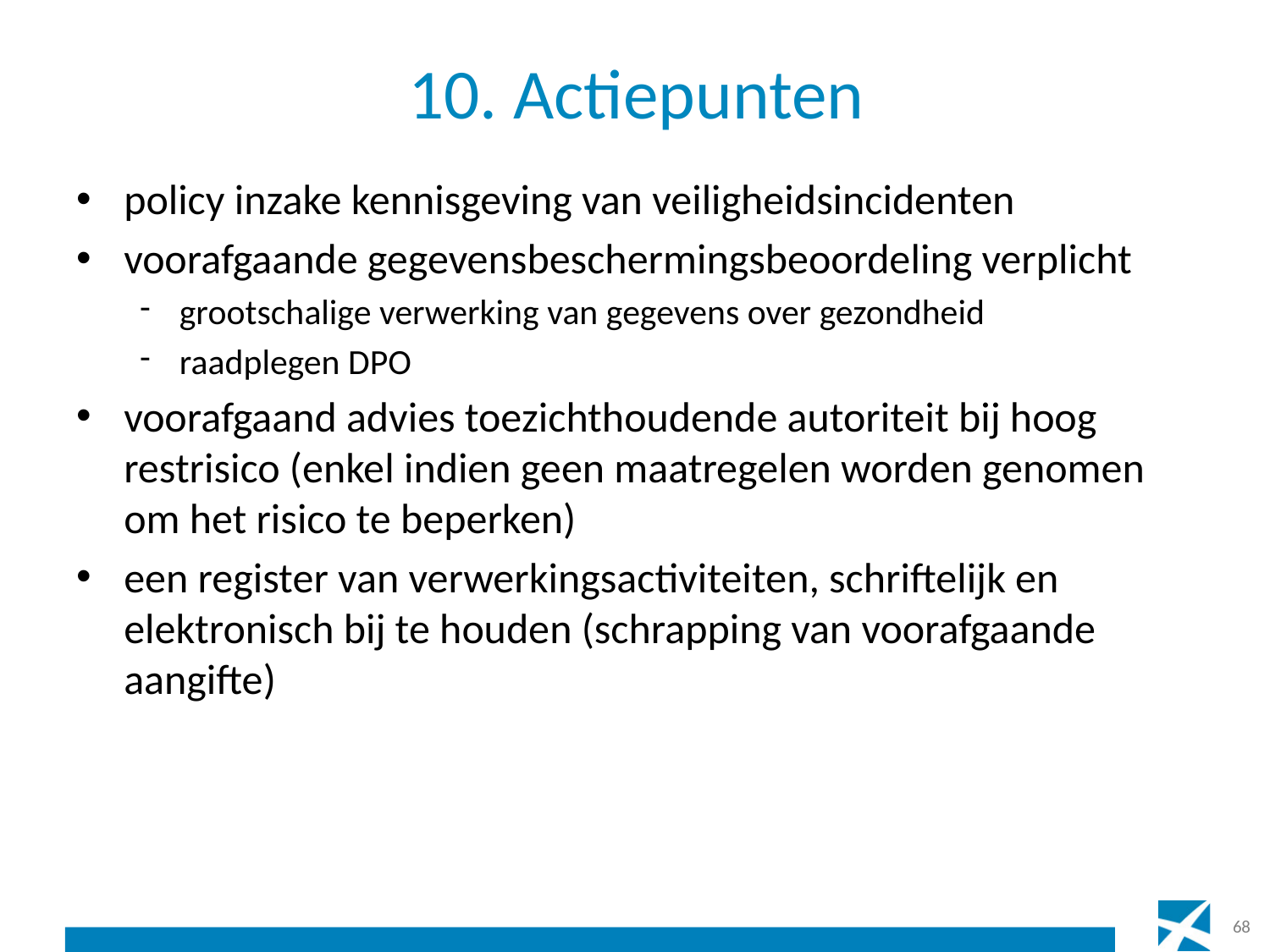

# 10. Actiepunten
policy inzake kennisgeving van veiligheidsincidenten
voorafgaande gegevensbeschermingsbeoordeling verplicht
grootschalige verwerking van gegevens over gezondheid
raadplegen DPO
voorafgaand advies toezichthoudende autoriteit bij hoog restrisico (enkel indien geen maatregelen worden genomen om het risico te beperken)
een register van verwerkingsactiviteiten, schriftelijk en elektronisch bij te houden (schrapping van voorafgaande aangifte)

68